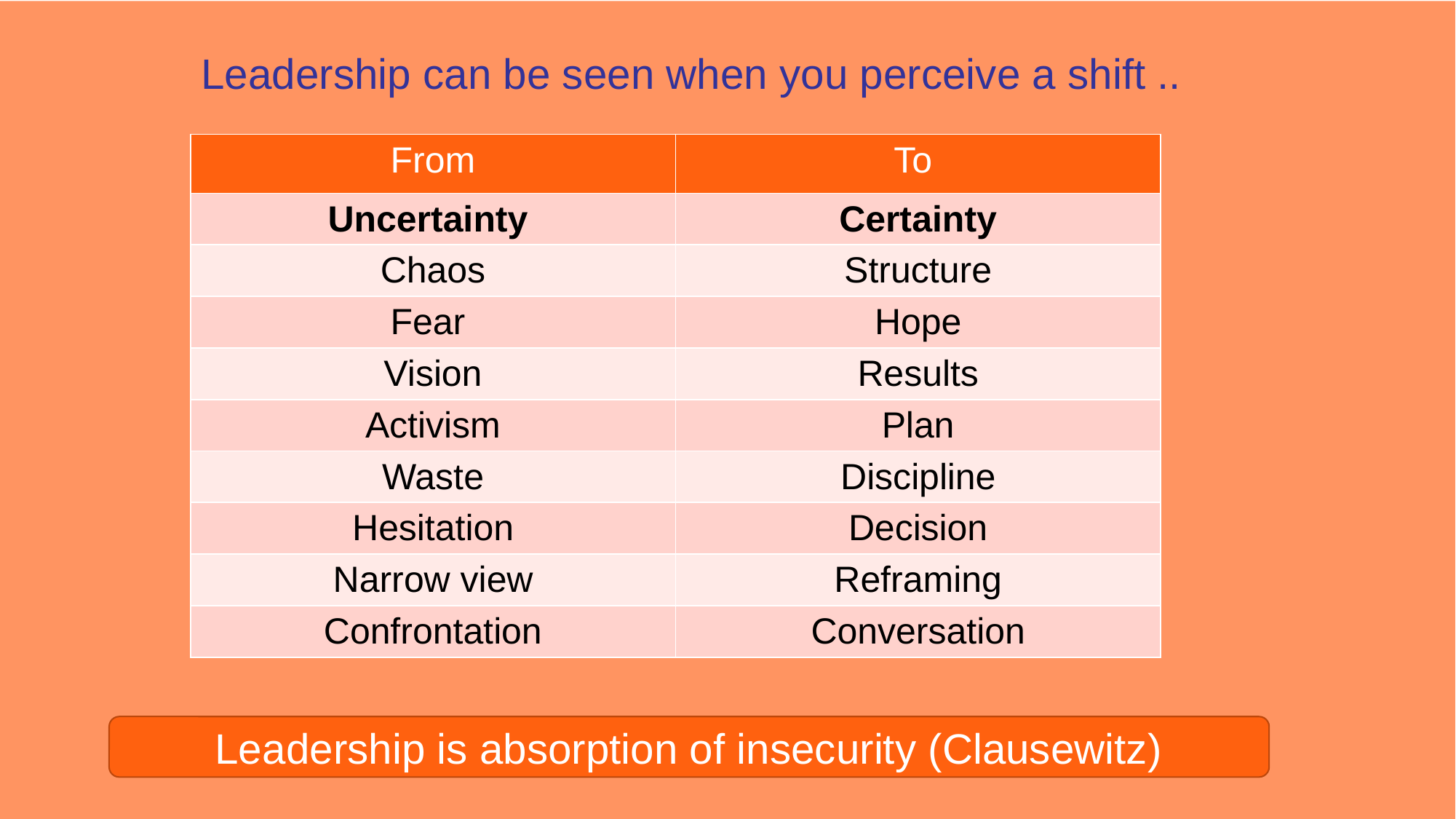

Leadership can be seen when you perceive a shift ..
| From | To |
| --- | --- |
| Uncertainty | Certainty |
| Chaos | Structure |
| Fear | Hope |
| Vision | Results |
| Activism | Plan |
| Waste | Discipline |
| Hesitation | Decision |
| Narrow view | Reframing |
| Confrontation | Conversation |
Leadership is absorption of insecurity (Clausewitz)